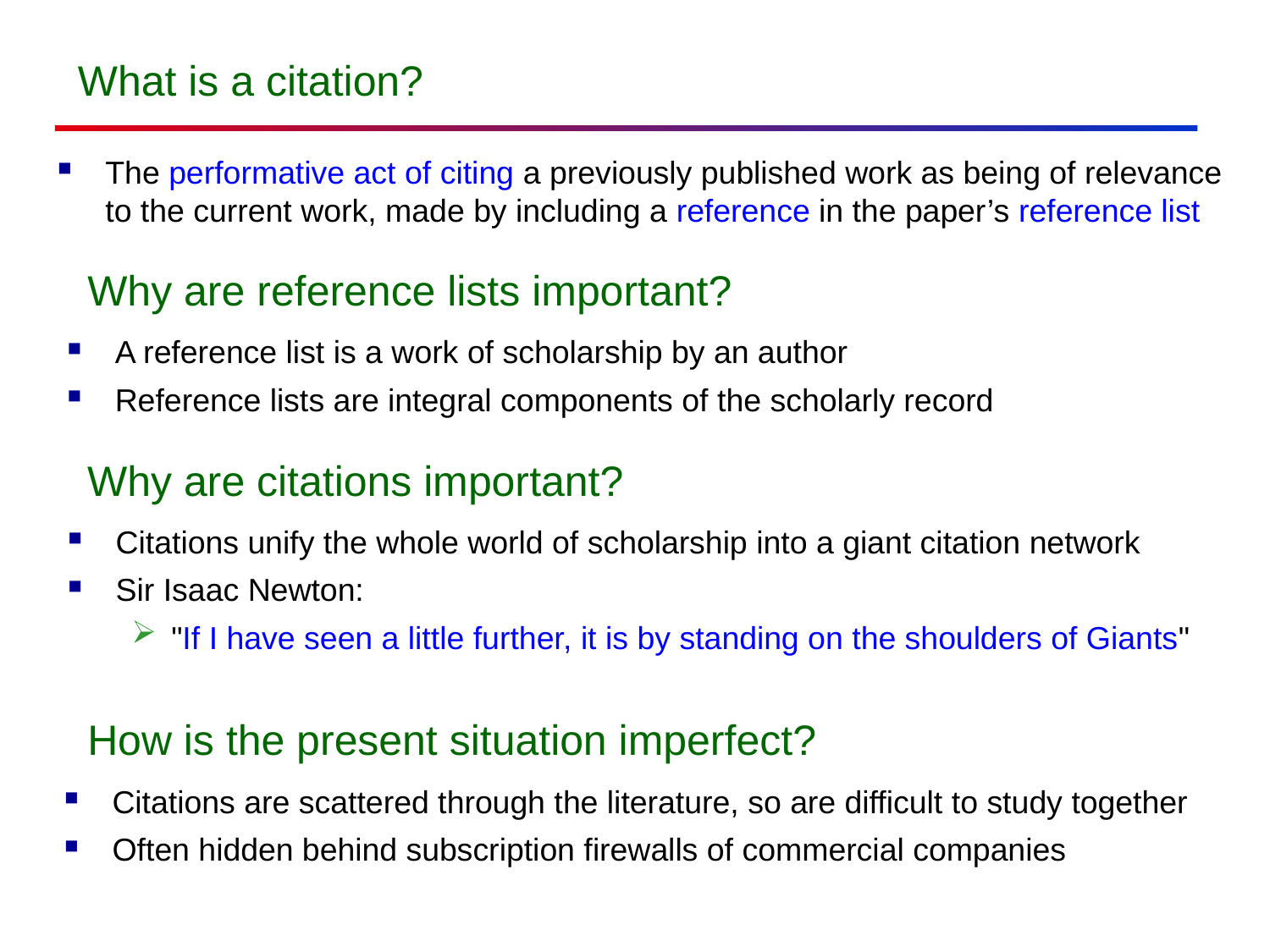

# What is a citation?
The performative act of citing a previously published work as being of relevance to the current work, made by including a reference in the paper’s reference list
Why are reference lists important?
A reference list is a work of scholarship by an author
Reference lists are integral components of the scholarly record
Why are citations important?
Citations unify the whole world of scholarship into a giant citation network
Sir Isaac Newton:
"If I have seen a little further, it is by standing on the shoulders of Giants"

How is the present situation imperfect?
Citations are scattered through the literature, so are difficult to study together
Often hidden behind subscription firewalls of commercial companies